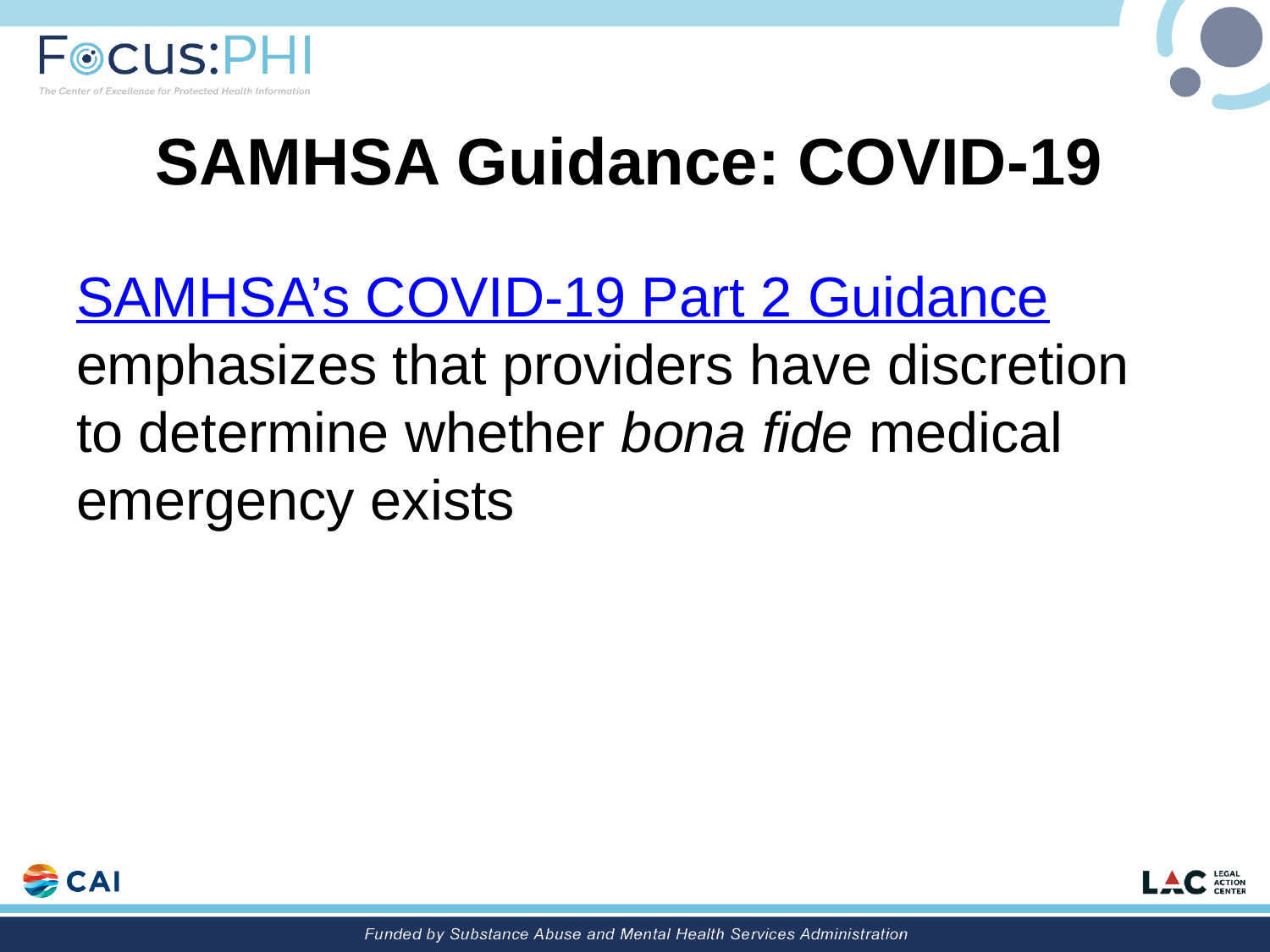

# SAMHSA Guidance: COVID-19
SAMHSA’s COVID-19 Part 2 Guidance emphasizes that providers have discretion to determine whether bona fide medical emergency exists